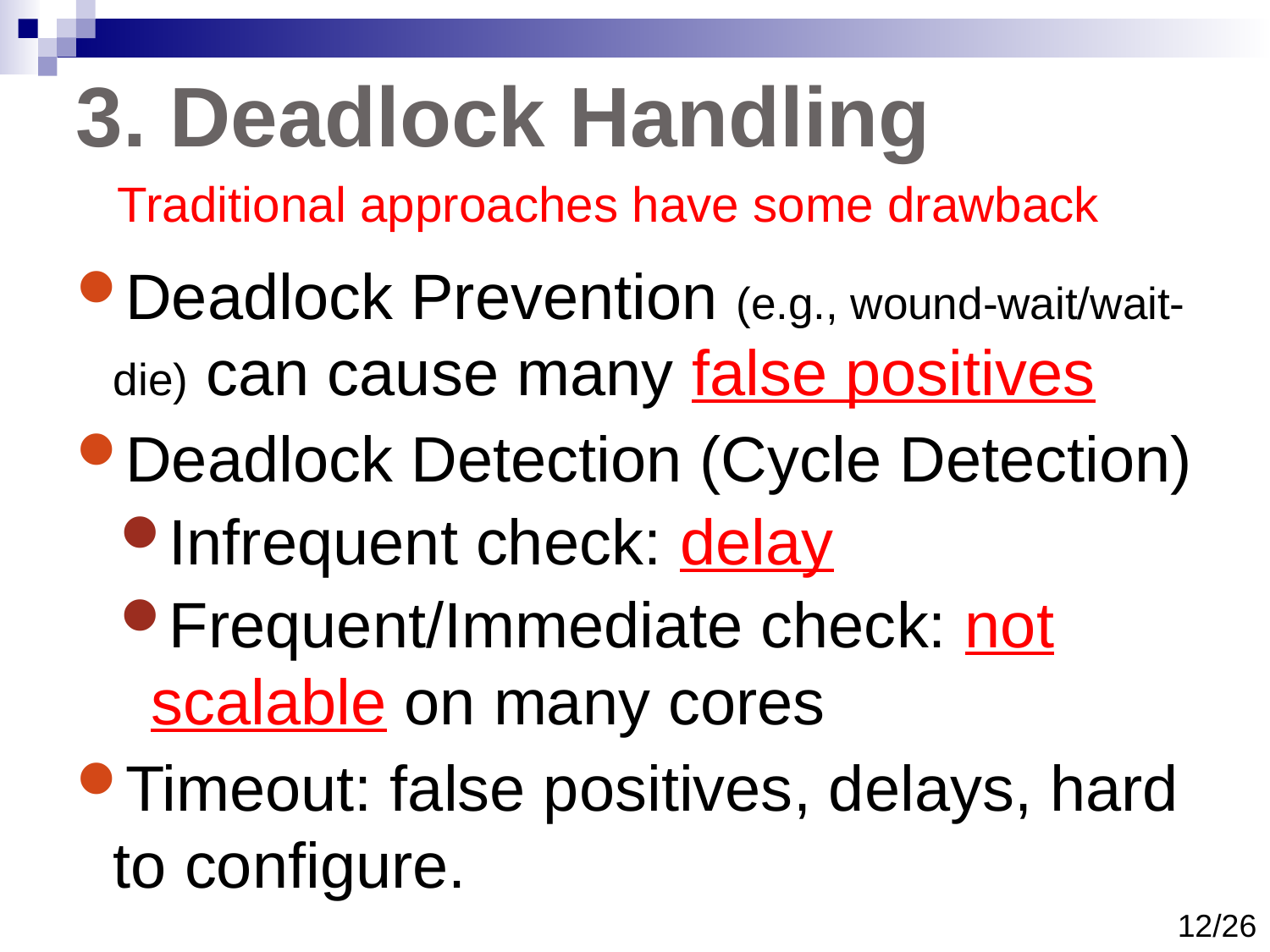

# 3. Deadlock Handling
Traditional approaches have some drawback
Deadlock Prevention (e.g., wound-wait/wait-die) can cause many false positives
Deadlock Detection (Cycle Detection)
Infrequent check: delay
Frequent/Immediate check: not scalable on many cores
Timeout: false positives, delays, hard to configure.